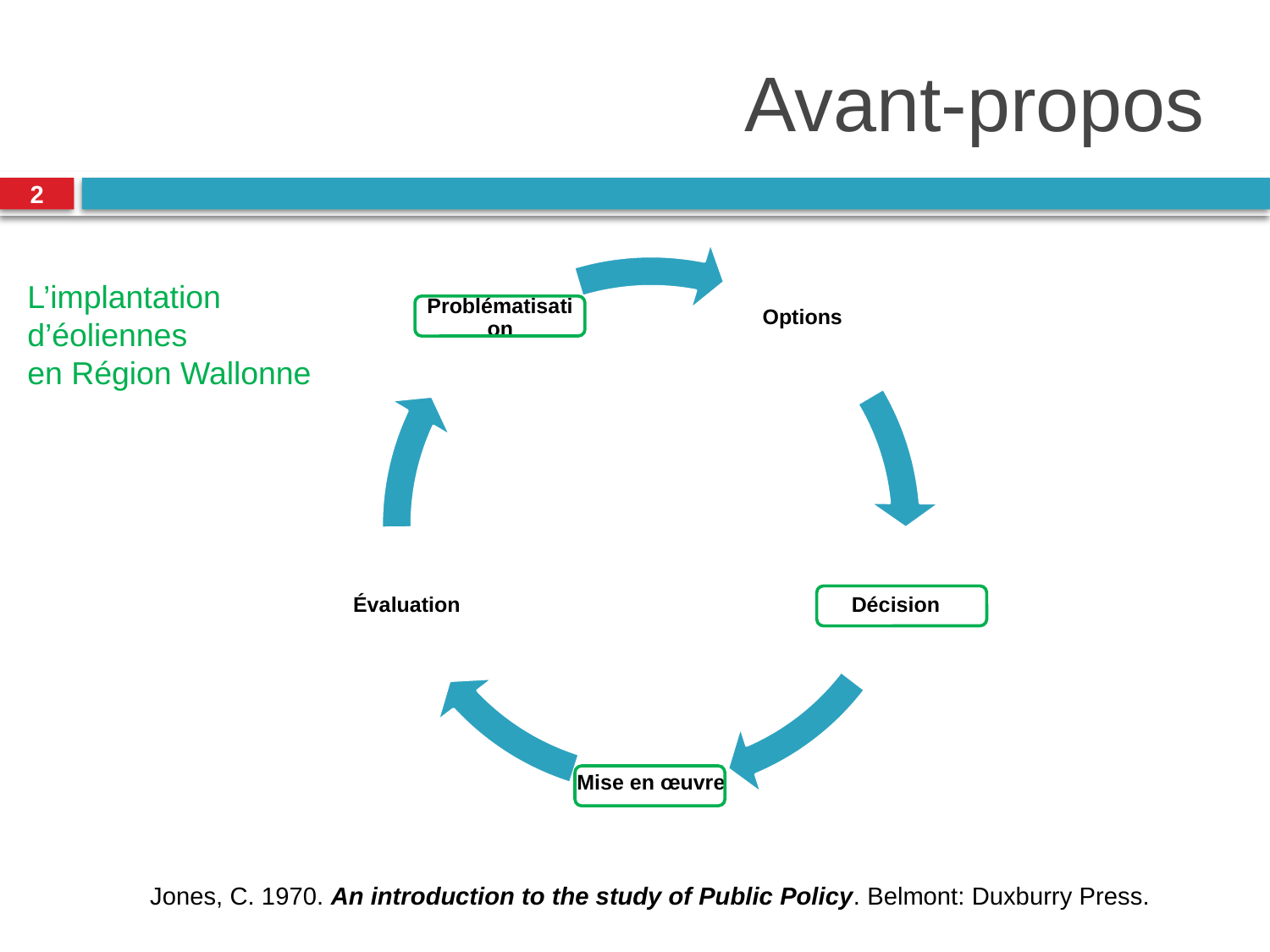

# Avant-propos
2
Options
Décision
Mise en œuvre
Évaluation
Problématisation
L’implantation d’éoliennes
en Région Wallonne

Jones, C. 1970. An introduction to the study of Public Policy. Belmont: Duxburry Press.